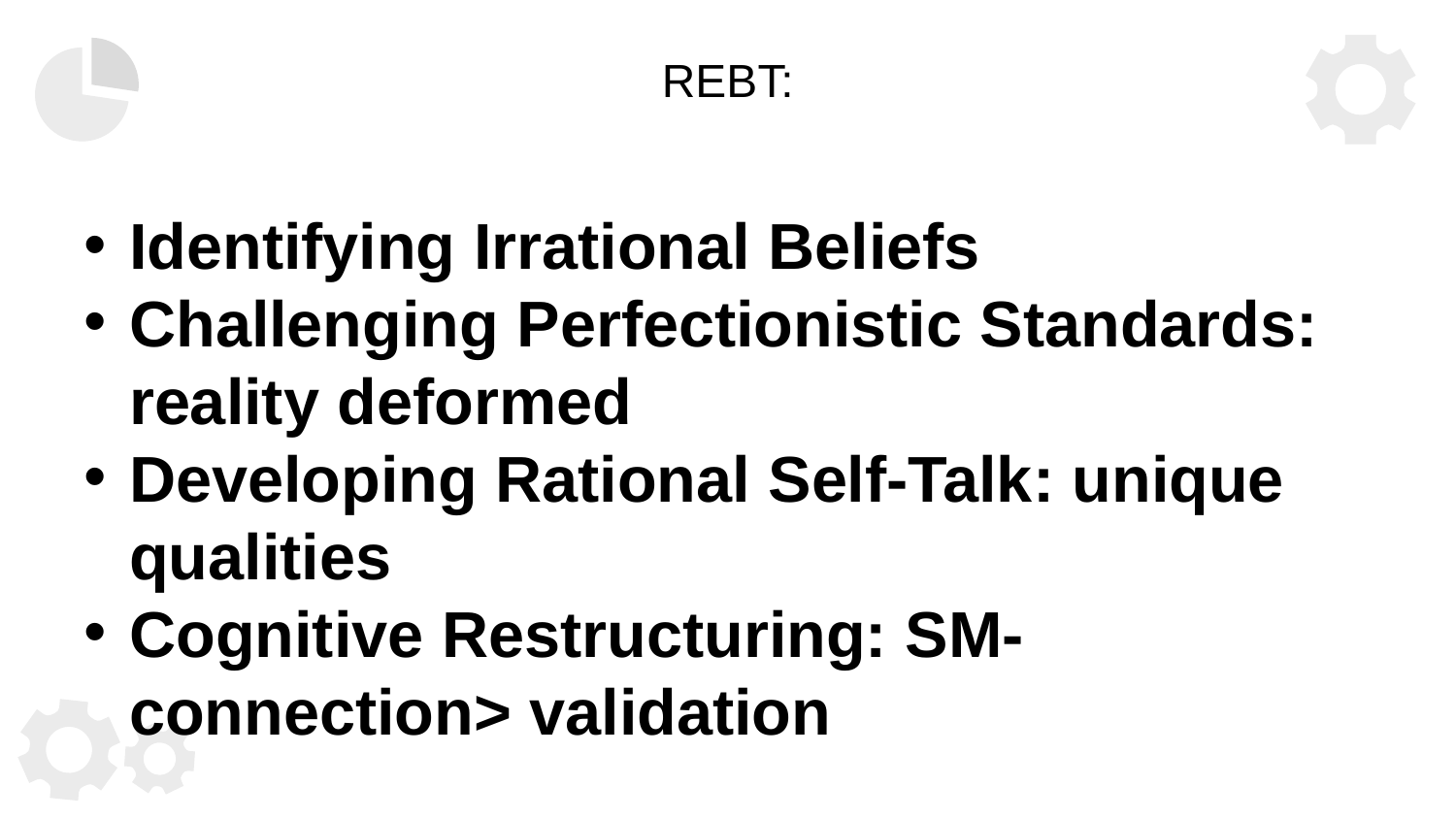

# REBT:
Identifying Irrational Beliefs
Challenging Perfectionistic Standards: reality deformed
Developing Rational Self-Talk: unique qualities
Cognitive Restructuring: SM- connection> validation